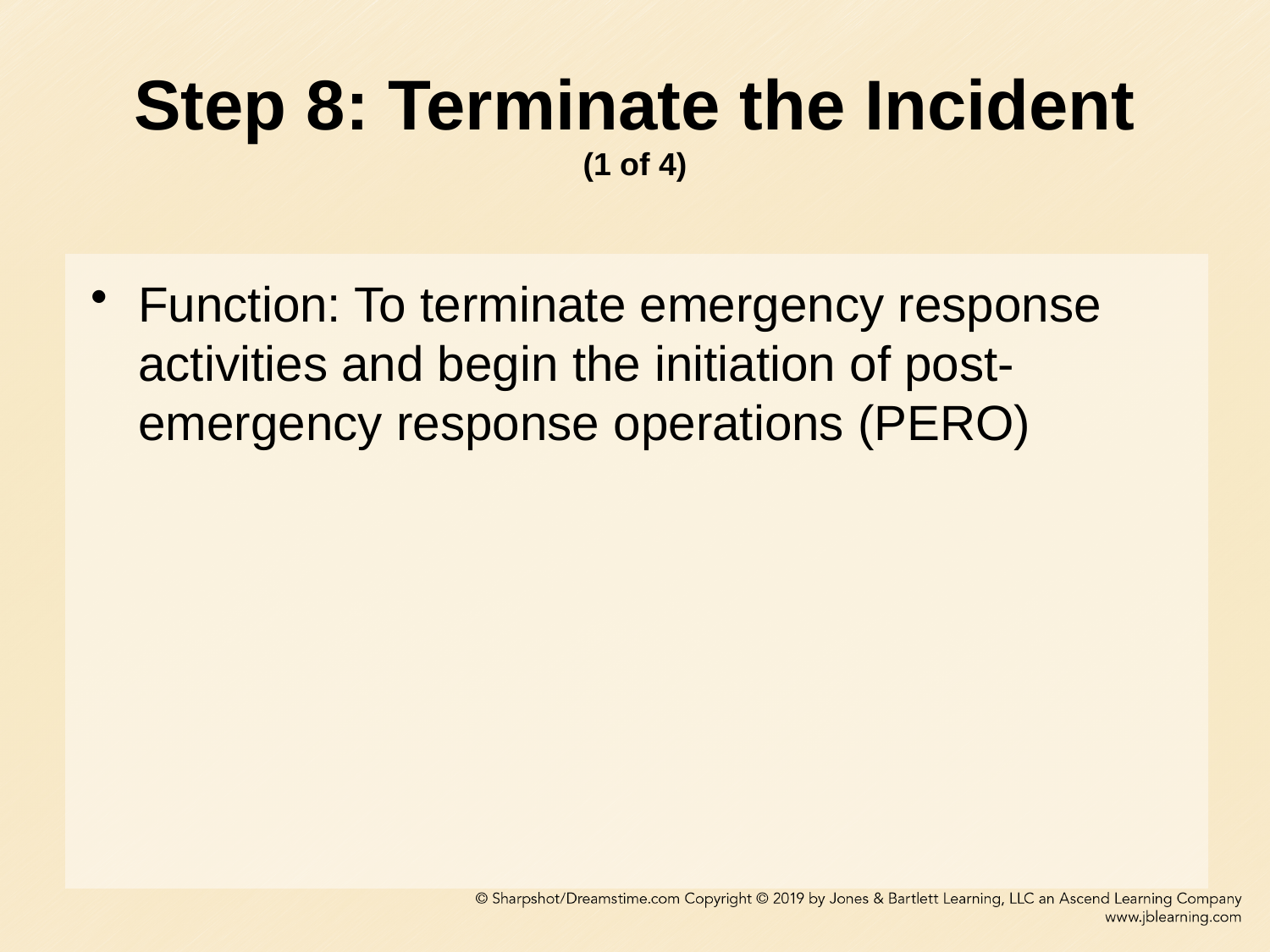

# Step 8: Terminate the Incident (1 of 4)
Function: To terminate emergency response activities and begin the initiation of post-emergency response operations (PERO)